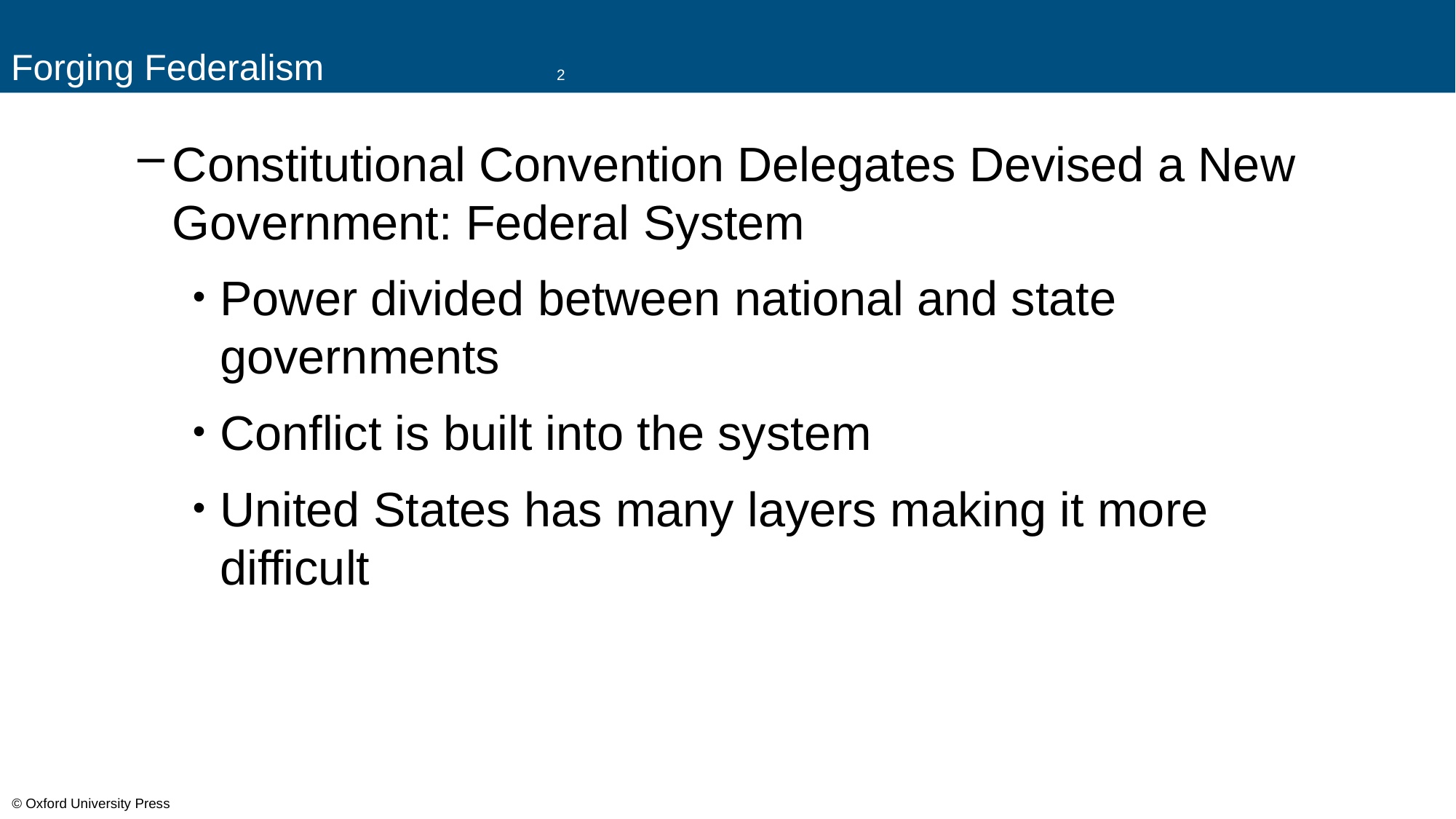

# Forging Federalism			2
Constitutional Convention Delegates Devised a New Government: Federal System
Power divided between national and state governments
Conflict is built into the system
United States has many layers making it more difficult